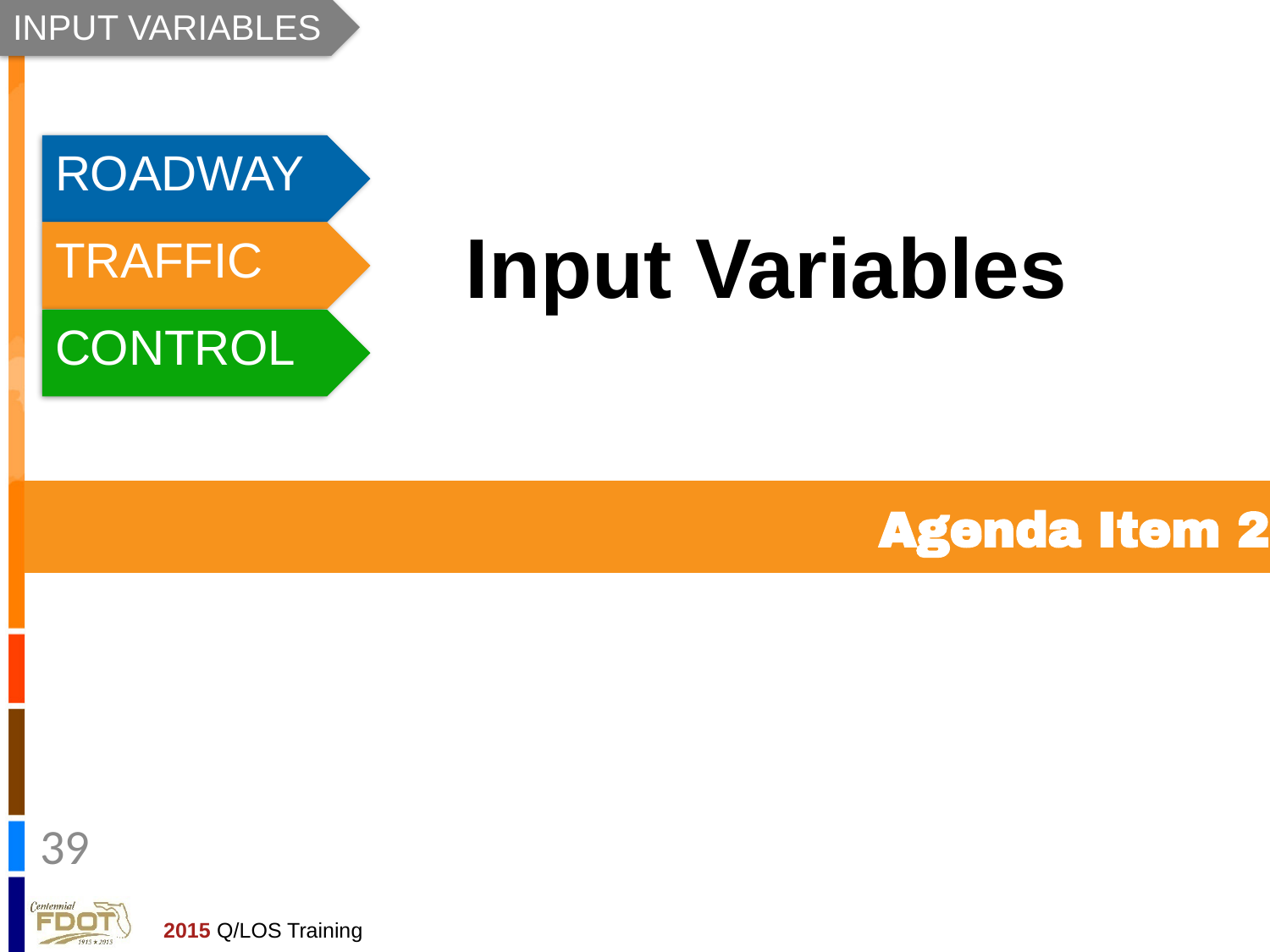

INPUT VARIABLES
ROADWAY
TRAFFIC
CONTROL
Input Variables
Agenda Item 2